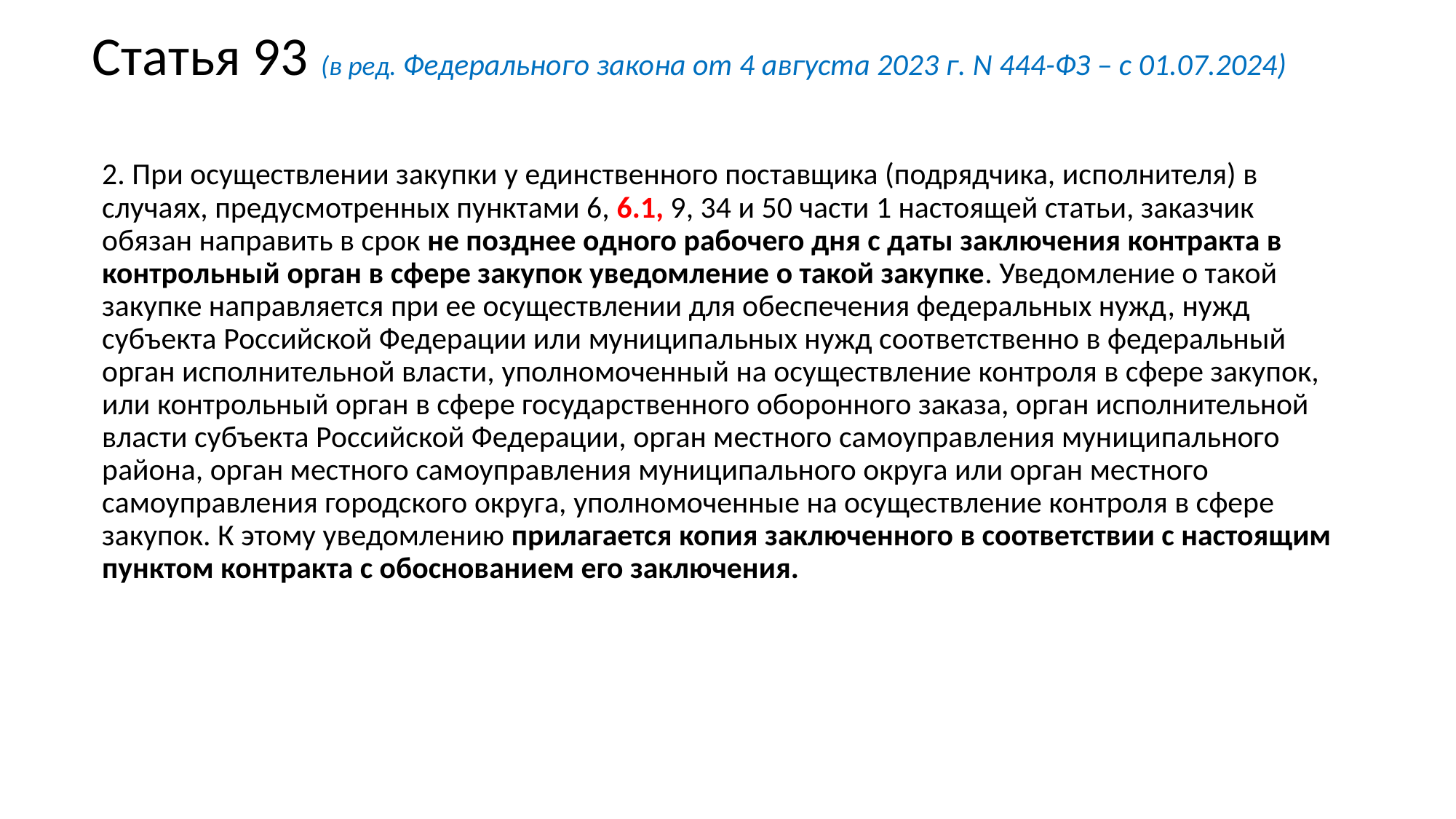

# Статья 93 (в ред. Федерального закона от 4 августа 2023 г. N 444-ФЗ – с 01.07.2024)
2. При осуществлении закупки у единственного поставщика (подрядчика, исполнителя) в случаях, предусмотренных пунктами 6, 6.1, 9, 34 и 50 части 1 настоящей статьи, заказчик обязан направить в срок не позднее одного рабочего дня с даты заключения контракта в контрольный орган в сфере закупок уведомление о такой закупке. Уведомление о такой закупке направляется при ее осуществлении для обеспечения федеральных нужд, нужд субъекта Российской Федерации или муниципальных нужд соответственно в федеральный орган исполнительной власти, уполномоченный на осуществление контроля в сфере закупок, или контрольный орган в сфере государственного оборонного заказа, орган исполнительной власти субъекта Российской Федерации, орган местного самоуправления муниципального района, орган местного самоуправления муниципального округа или орган местного самоуправления городского округа, уполномоченные на осуществление контроля в сфере закупок. К этому уведомлению прилагается копия заключенного в соответствии с настоящим пунктом контракта с обоснованием его заключения.